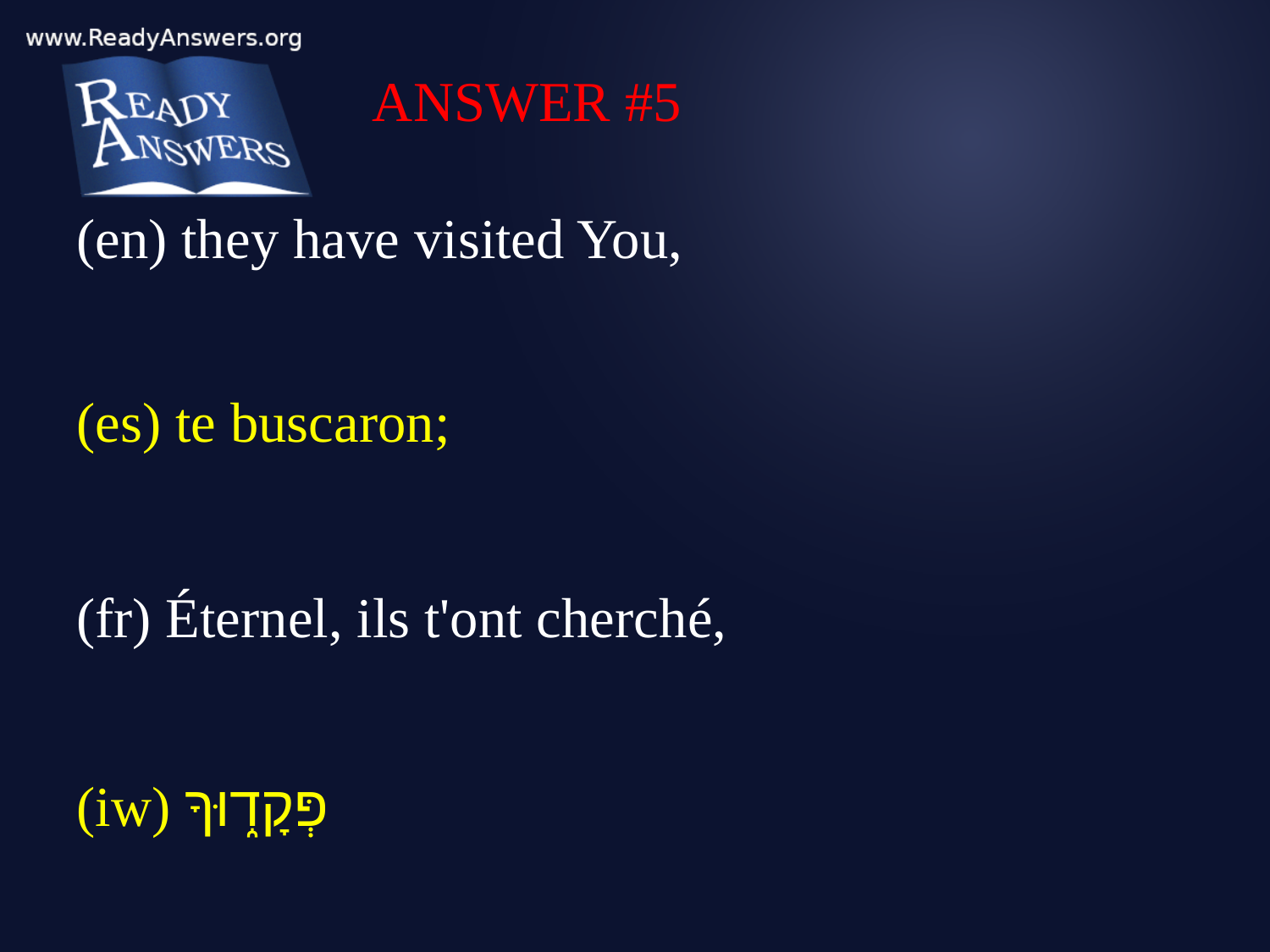

ANSWER #5
(en) they have visited You,
(es) te buscaron;
(fr) Éternel, ils t'ont cherché,
(iw) פְּקָד֑וּךָ